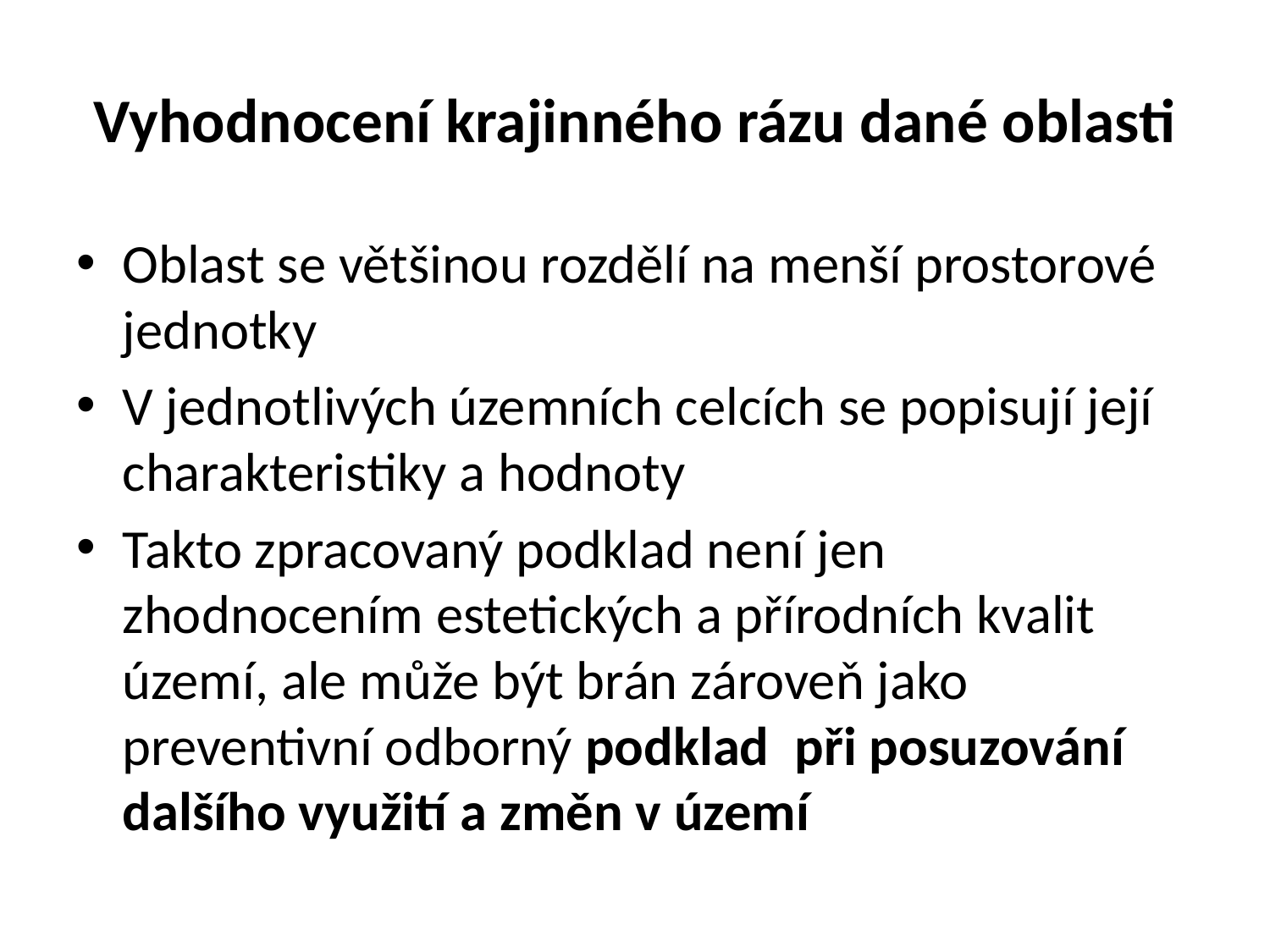

# Vyhodnocení krajinného rázu dané oblasti
Oblast se většinou rozdělí na menší prostorové jednotky
V jednotlivých územních celcích se popisují její charakteristiky a hodnoty
Takto zpracovaný podklad není jen zhodnocením estetických a přírodních kvalit území, ale může být brán zároveň jako preventivní odborný podklad  při posuzování dalšího využití a změn v území